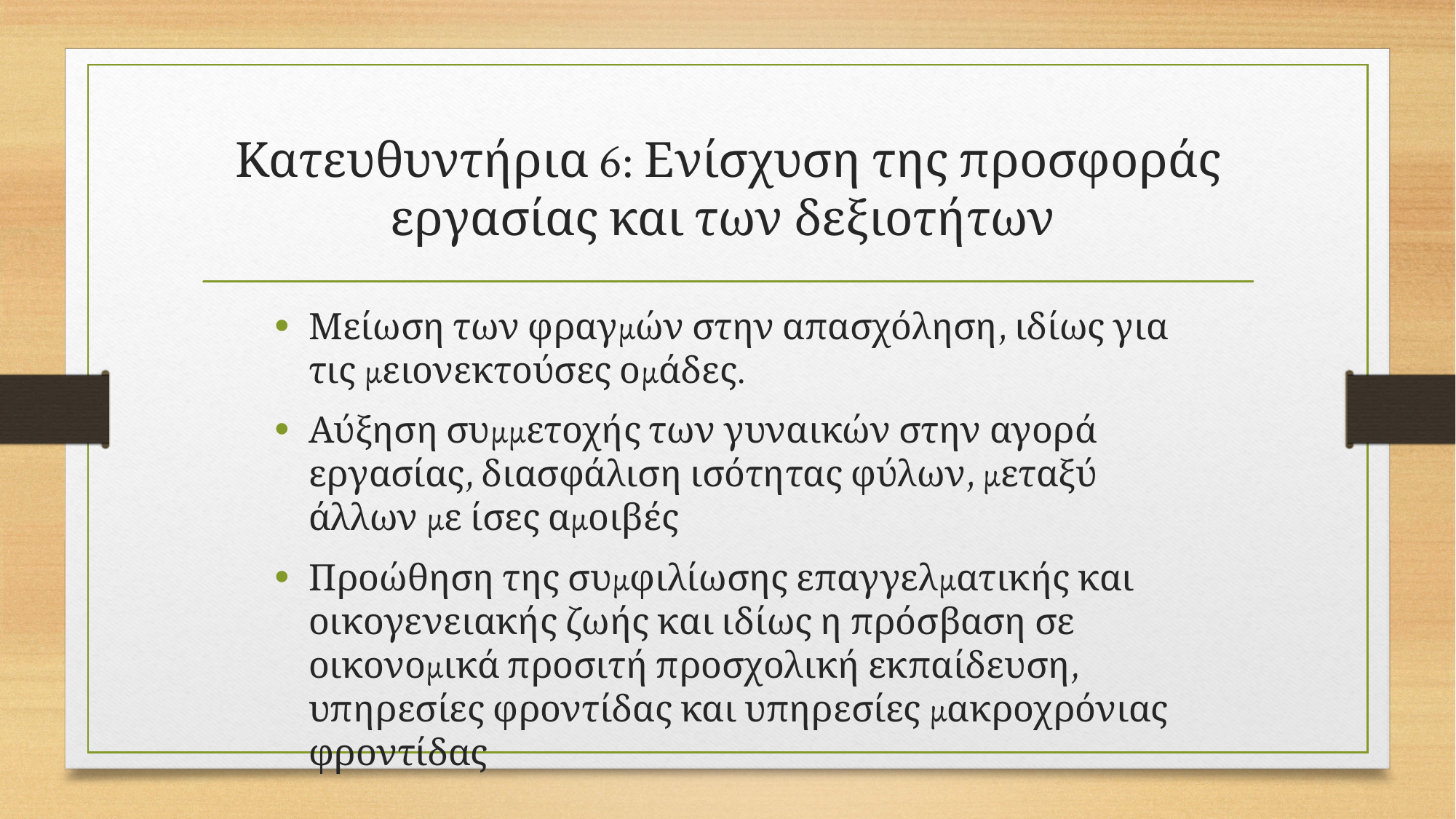

# Κατευθυντήρια 6: Ενίσχυση της προσφοράς εργασίας και των δεξιοτήτων
Μείωση των φραγμών στην απασχόληση, ιδίως για τις μειονεκτούσες ομάδες.
Αύξηση συμμετοχής των γυναικών στην αγορά εργασίας, διασφάλιση ισότητας φύλων, μεταξύ άλλων με ίσες αμοιβές
Προώθηση της συμφιλίωσης επαγγελματικής και οικογενειακής ζωής και ιδίως η πρόσβαση σε οικονομικά προσιτή προσχολική εκπαίδευση, υπηρεσίες φροντίδας και υπηρεσίες μακροχρόνιας φροντίδας